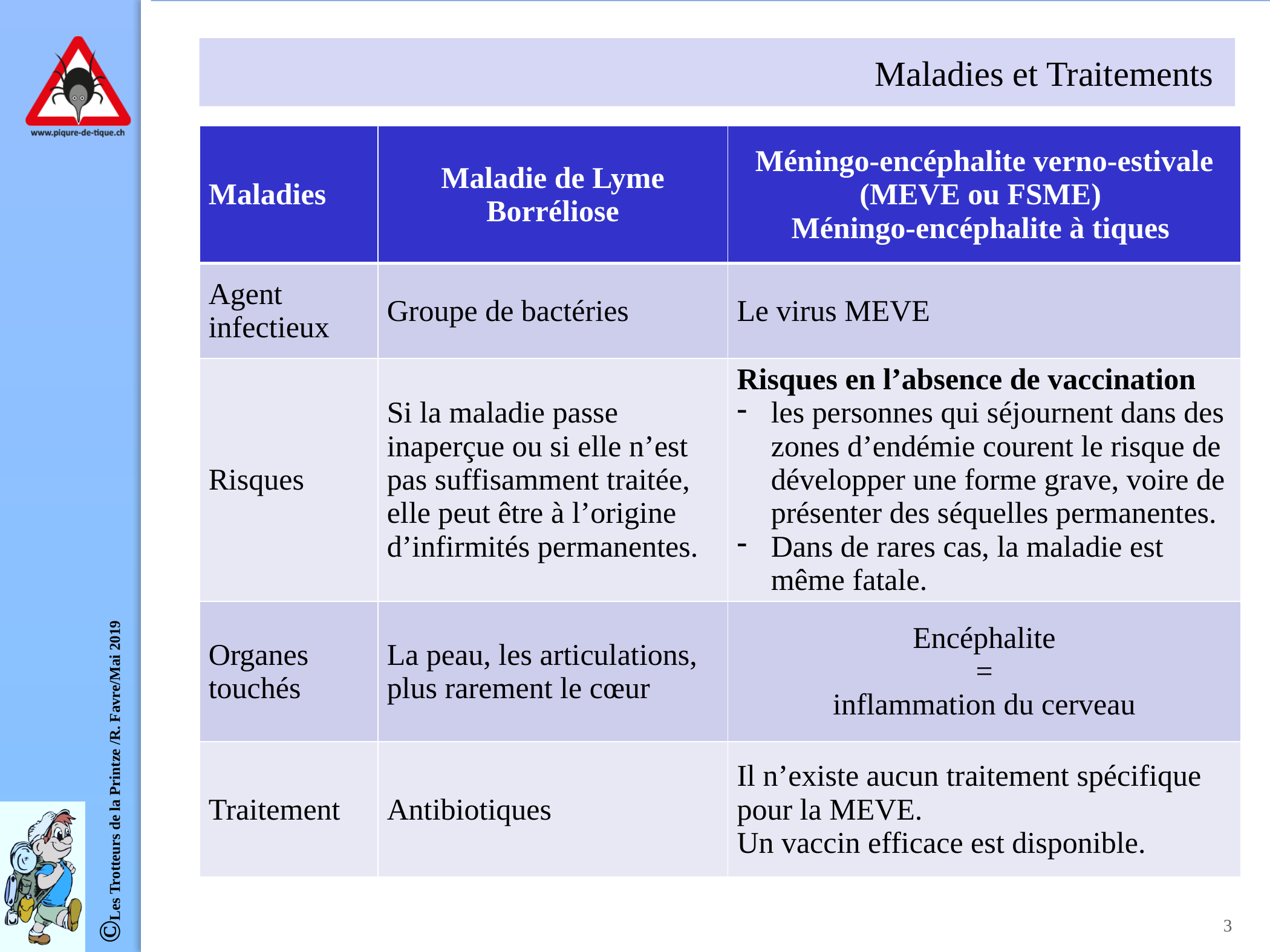

# Maladies et Traitements
| Maladies | Maladie de Lyme Borréliose | Méningo-encéphalite verno-estivale (MEVE ou FSME) Méningo-encéphalite à tiques |
| --- | --- | --- |
| Agent infectieux | Groupe de bactéries | Le virus MEVE |
| Risques | Si la maladie passe inaperçue ou si elle n’est pas suffisamment traitée, elle peut être à l’origine d’infirmités permanentes. | Risques en l’absence de vaccination les personnes qui séjournent dans des zones d’endémie courent le risque de développer une forme grave, voire de présenter des séquelles permanentes. Dans de rares cas, la maladie est même fatale. |
| Organes touchés | La peau, les articulations, plus rarement le cœur | Encéphalite = inflammation du cerveau |
| Traitement | Antibiotiques | Il n’existe aucun traitement spécifique pour la MEVE. Un vaccin efficace est disponible. |
3